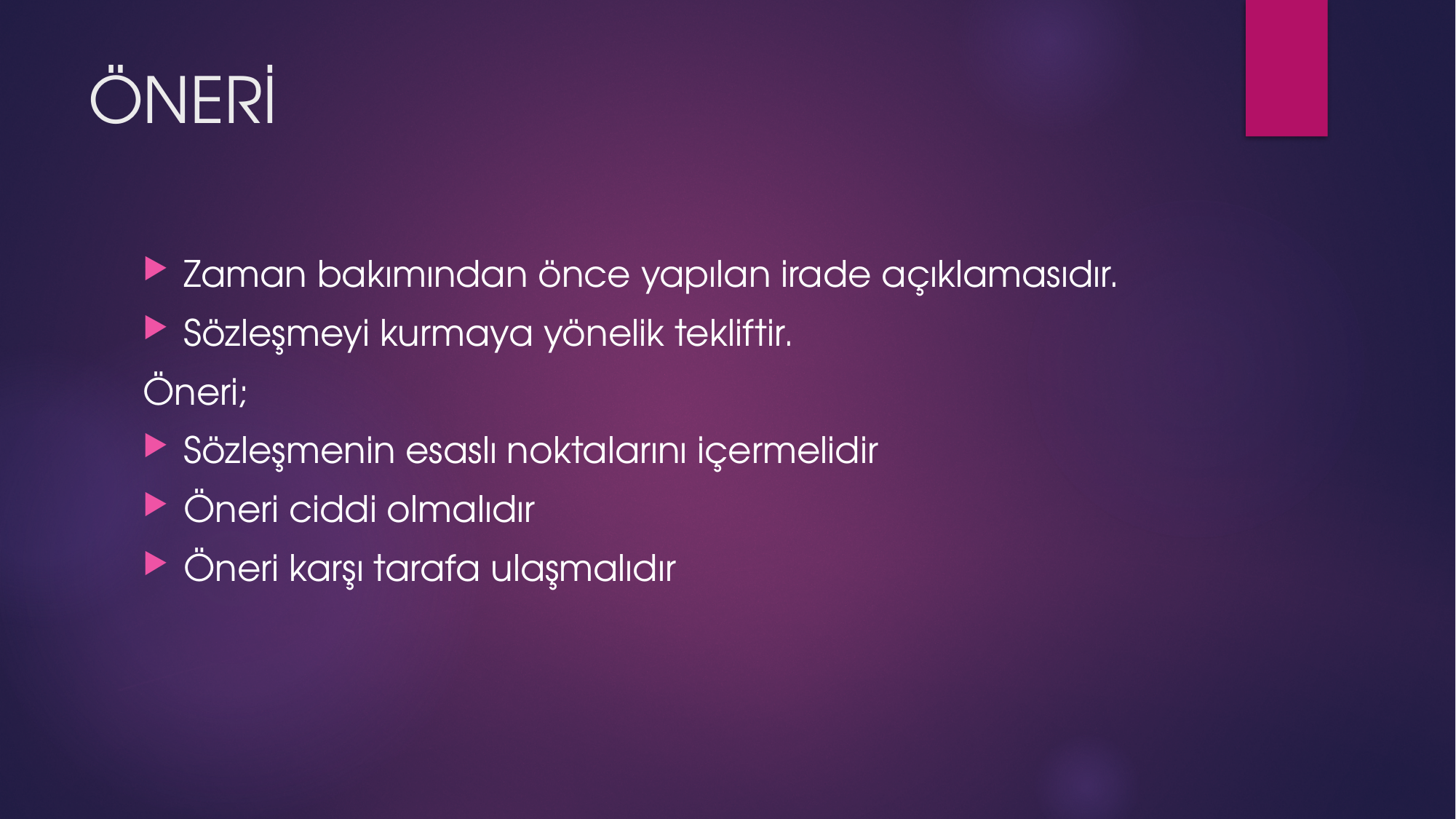

# ÖNERİ
Zaman bakımından önce yapılan irade açıklamasıdır.
Sözleşmeyi kurmaya yönelik tekliftir.
Öneri;
Sözleşmenin esaslı noktalarını içermelidir
Öneri ciddi olmalıdır
Öneri karşı tarafa ulaşmalıdır